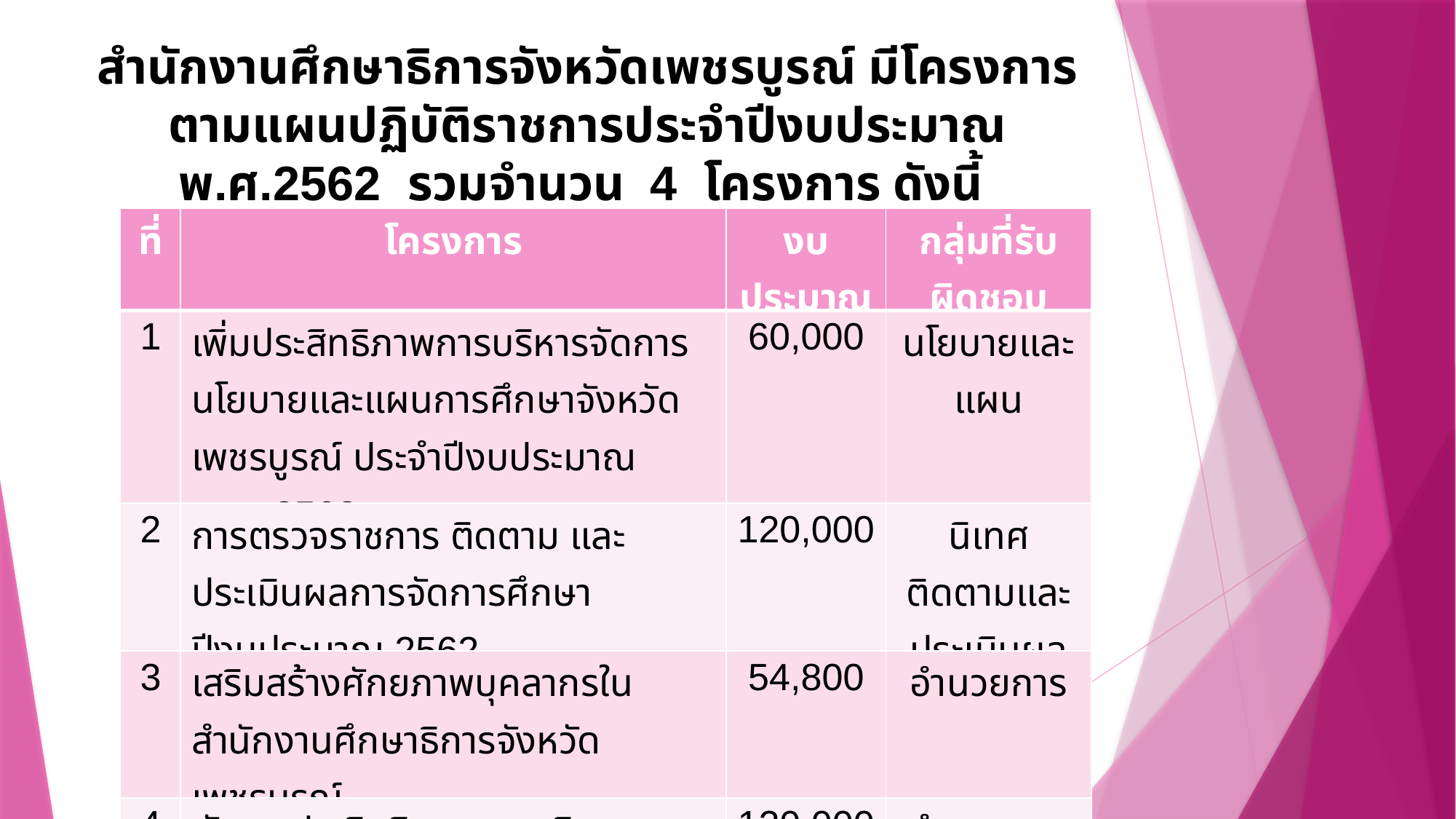

สำนักงานศึกษาธิการจังหวัดเพชรบูรณ์ มีโครงการตามแผนปฏิบัติราชการประจำปีงบประมาณ พ.ศ.2562  รวมจำนวน  4  โครงการ ดังนี้
| ที่ | โครงการ | งบประมาณ | กลุ่มที่รับผิดชอบ |
| --- | --- | --- | --- |
| 1 | เพิ่มประสิทธิภาพการบริหารจัดการนโยบายและแผนการศึกษาจังหวัดเพชรบูรณ์ ประจำปีงบประมาณ พ.ศ. 2562 | 60,000 | นโยบายและแผน |
| 2 | การตรวจราชการ ติดตาม และประเมินผลการจัดการศึกษา ปีงบประมาณ 2562 | 120,000 | นิเทศติดตามและประเมินผล |
| 3 | เสริมสร้างศักยภาพบุคลากรในสำนักงานศึกษาธิการจังหวัดเพชรบูรณ์ | 54,800 | อำนวยการ |
| 4 | พัฒนาประสิทธิภาพการบริหารจัดการศึกษาจังหวัดเพชรบูรณ์ | 120,000 | อำนวยการ |